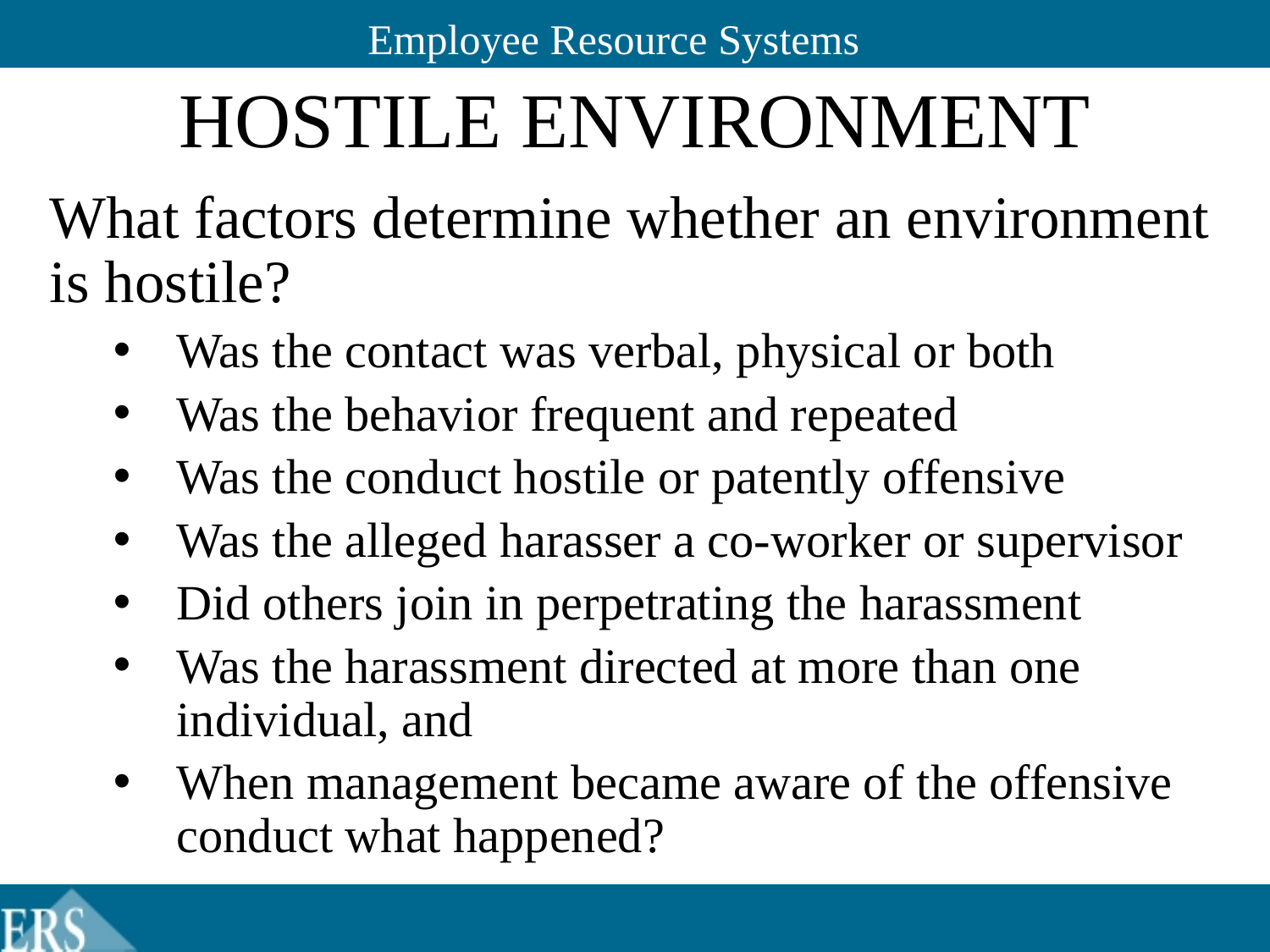

# Hostile Environment
What factors determine whether an environment is hostile?
Was the contact was verbal, physical or both
Was the behavior frequent and repeated
Was the conduct hostile or patently offensive
Was the alleged harasser a co-worker or supervisor
Did others join in perpetrating the harassment
Was the harassment directed at more than one individual, and
When management became aware of the offensive conduct what happened?